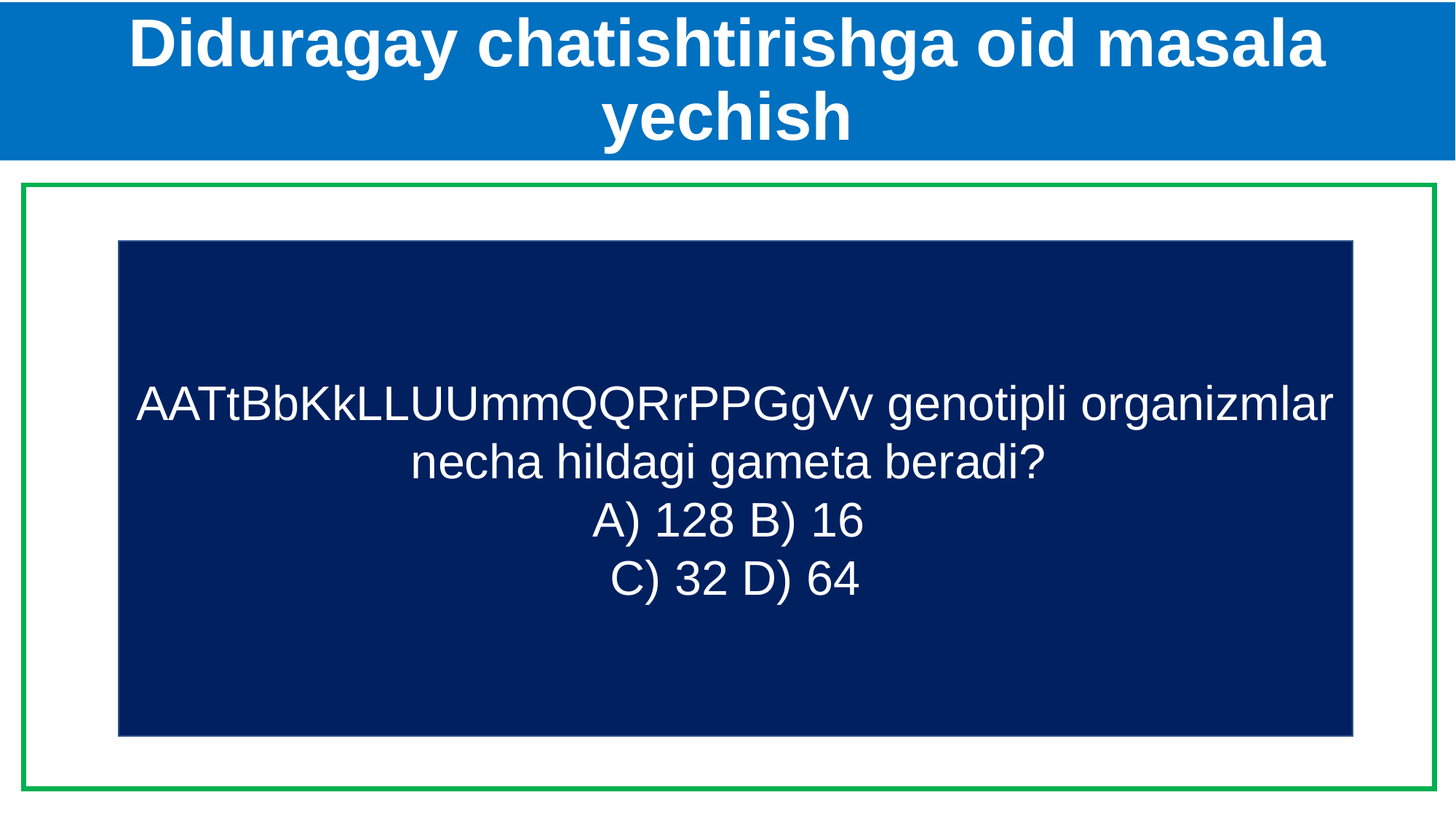

# Diduragay chatishtirishga oid masala yechish

AATtBbKkLLUUmmQQRrPPGgVv genotipli organizmlar necha hildagi gameta beradi?
A) 128 B) 16
C) 32 D) 64